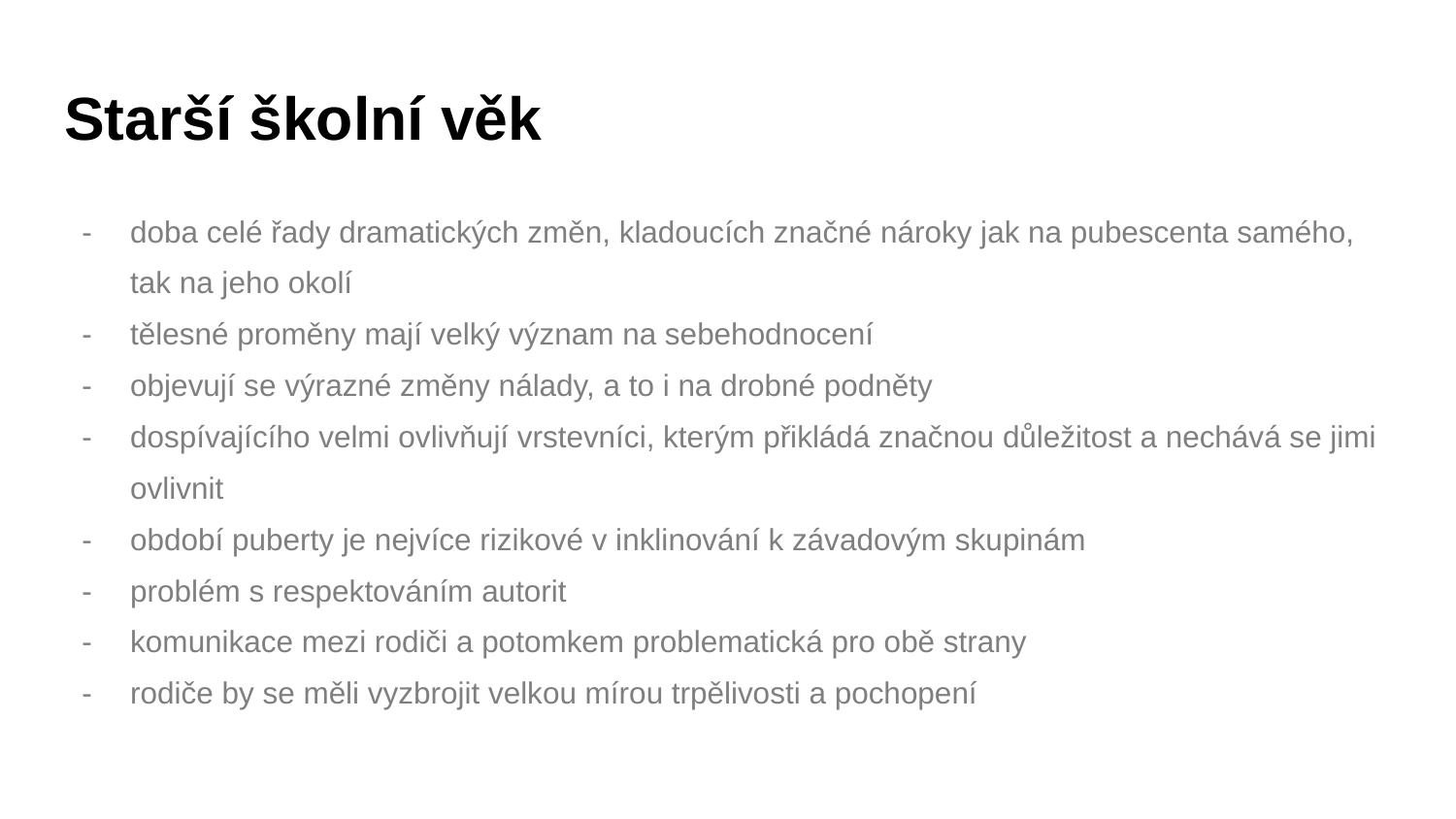

# Starší školní věk
doba celé řady dramatických změn, kladoucích značné nároky jak na pubescenta samého, tak na jeho okolí
tělesné proměny mají velký význam na sebehodnocení
objevují se výrazné změny nálady, a to i na drobné podněty
dospívajícího velmi ovlivňují vrstevníci, kterým přikládá značnou důležitost a nechává se jimi ovlivnit
období puberty je nejvíce rizikové v inklinování k závadovým skupinám
problém s respektováním autorit
komunikace mezi rodiči a potomkem problematická pro obě strany
rodiče by se měli vyzbrojit velkou mírou trpělivosti a pochopení